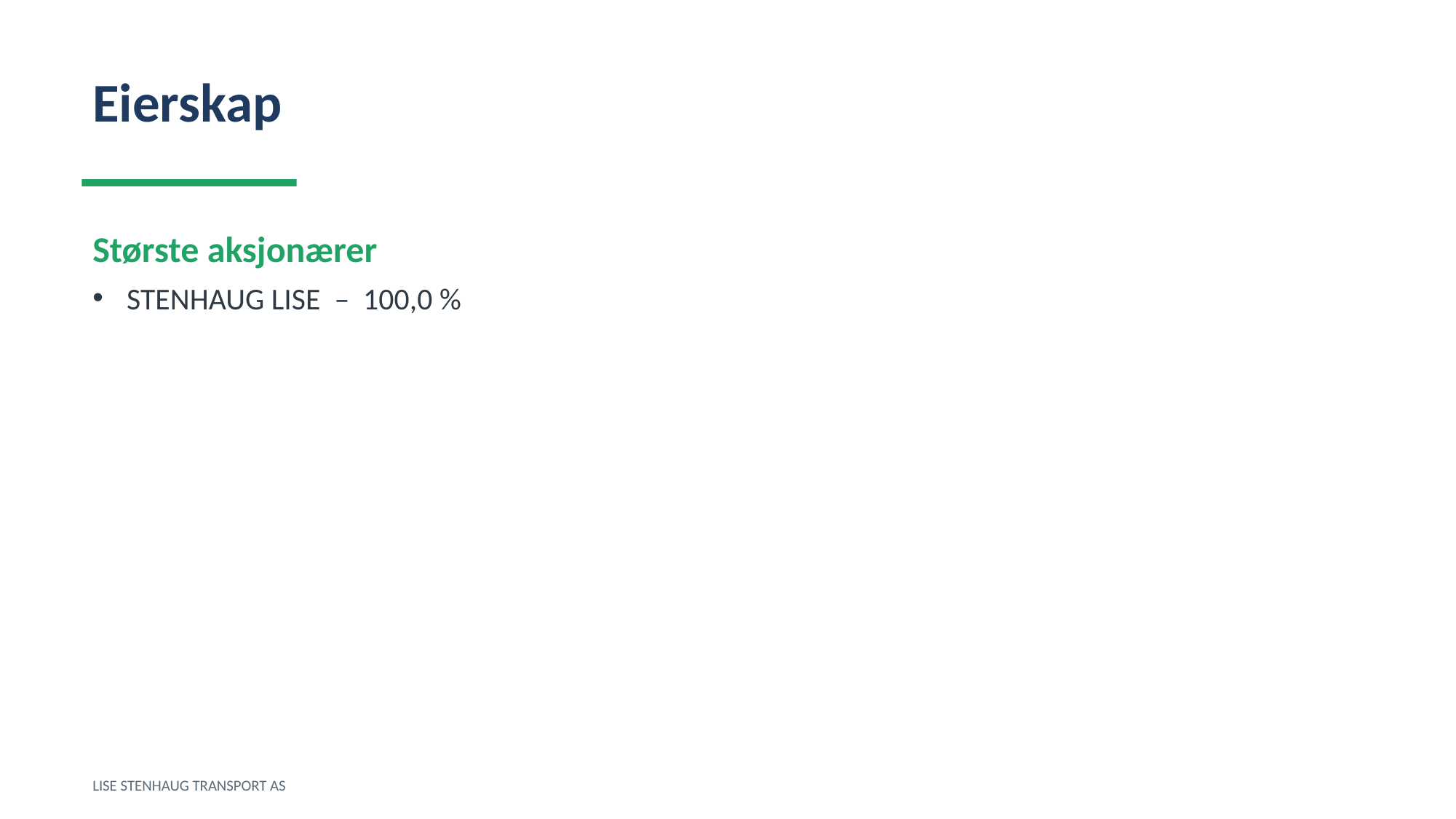

Eierskap

Største aksjonærer
STENHAUG LISE  –  100,0 %
LISE STENHAUG TRANSPORT AS